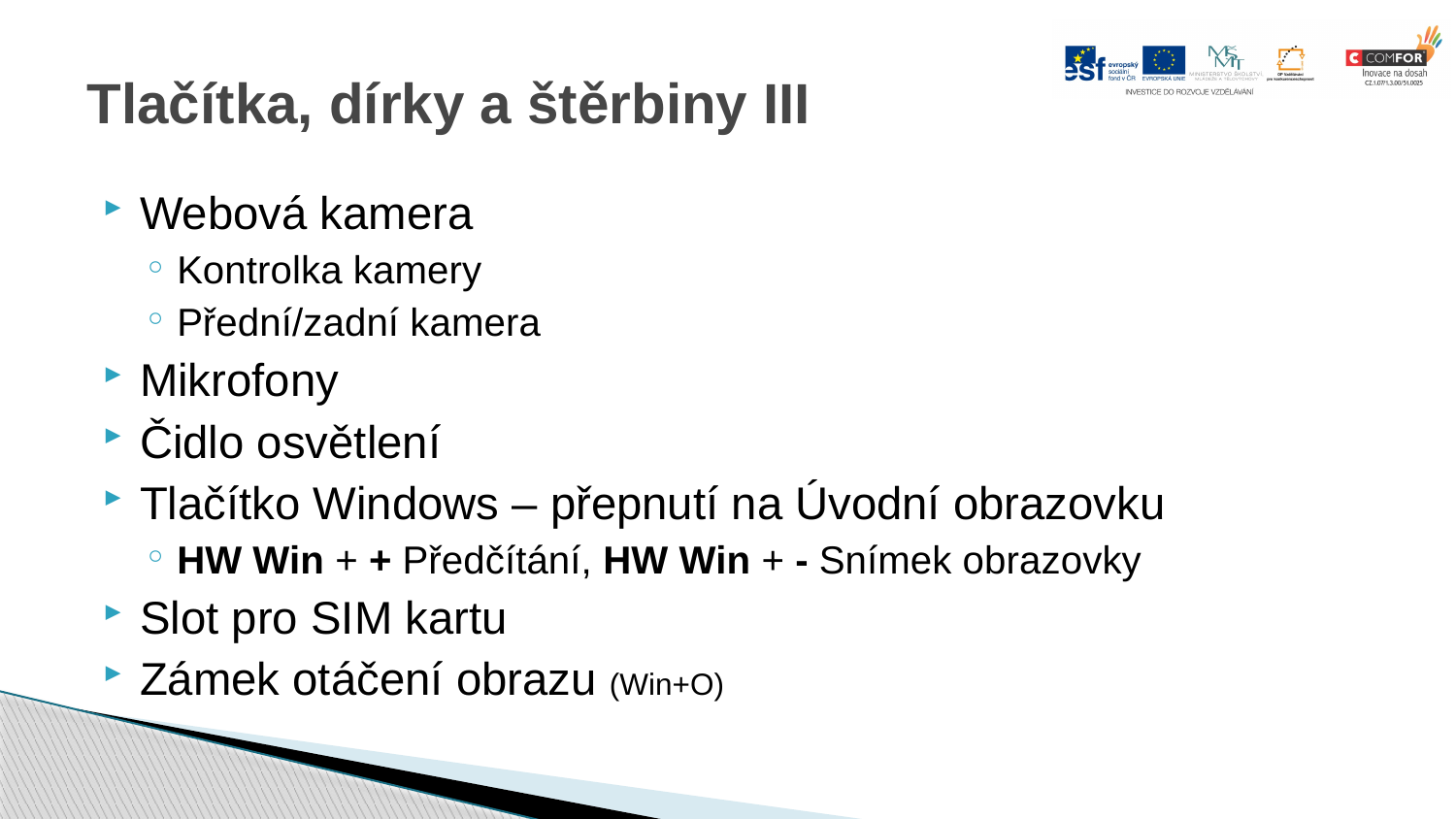

# Tlačítka, dírky a štěrbiny III
Webová kamera
Kontrolka kamery
Přední/zadní kamera
Mikrofony
Čidlo osvětlení
Tlačítko Windows – přepnutí na Úvodní obrazovku
HW Win + + Předčítání, HW Win + - Snímek obrazovky
Slot pro SIM kartu
Zámek otáčení obrazu (Win+O)